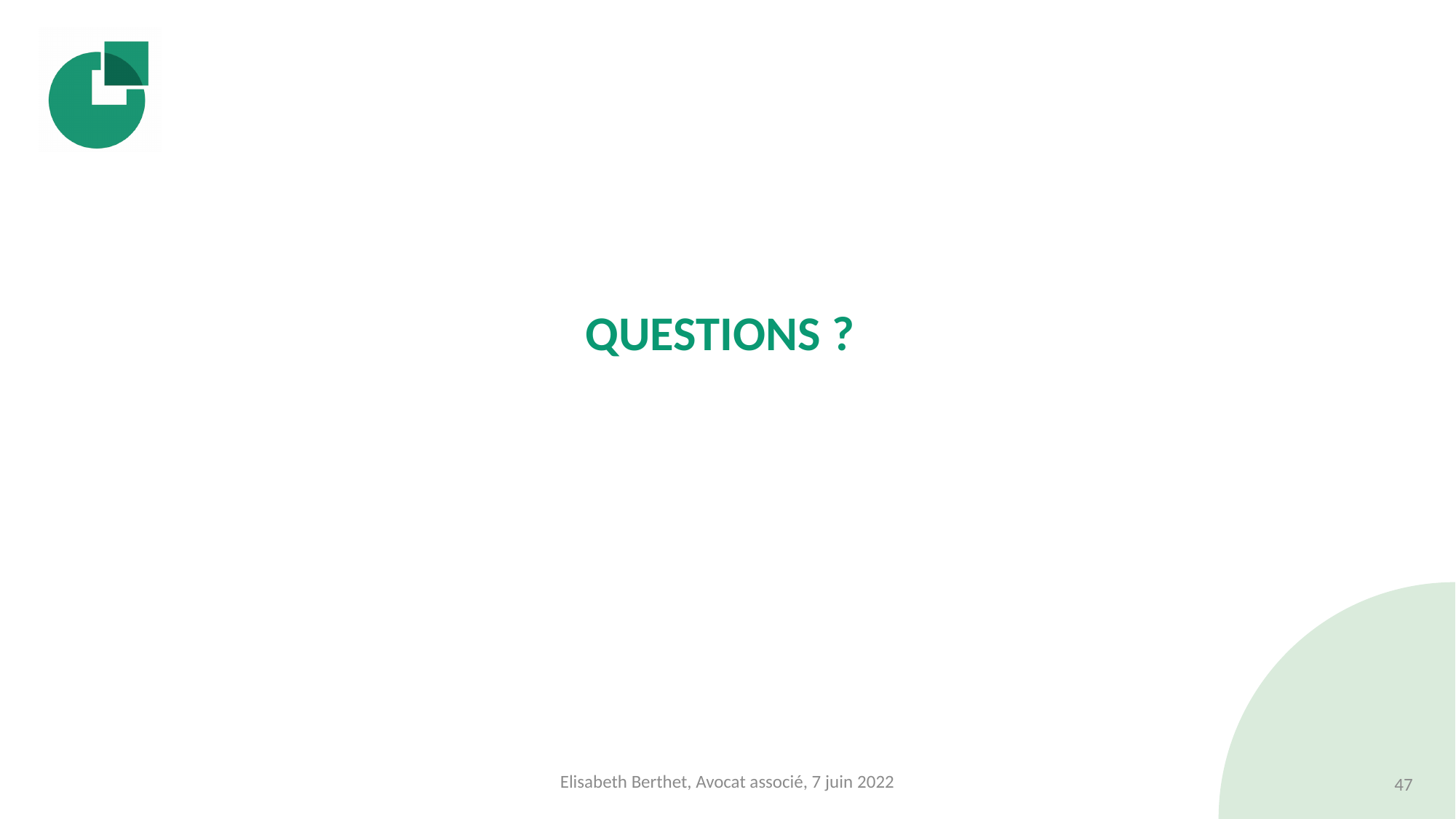

#

QUESTIONS ?

Elisabeth Berthet, Avocat associé, 7 juin 2022
47